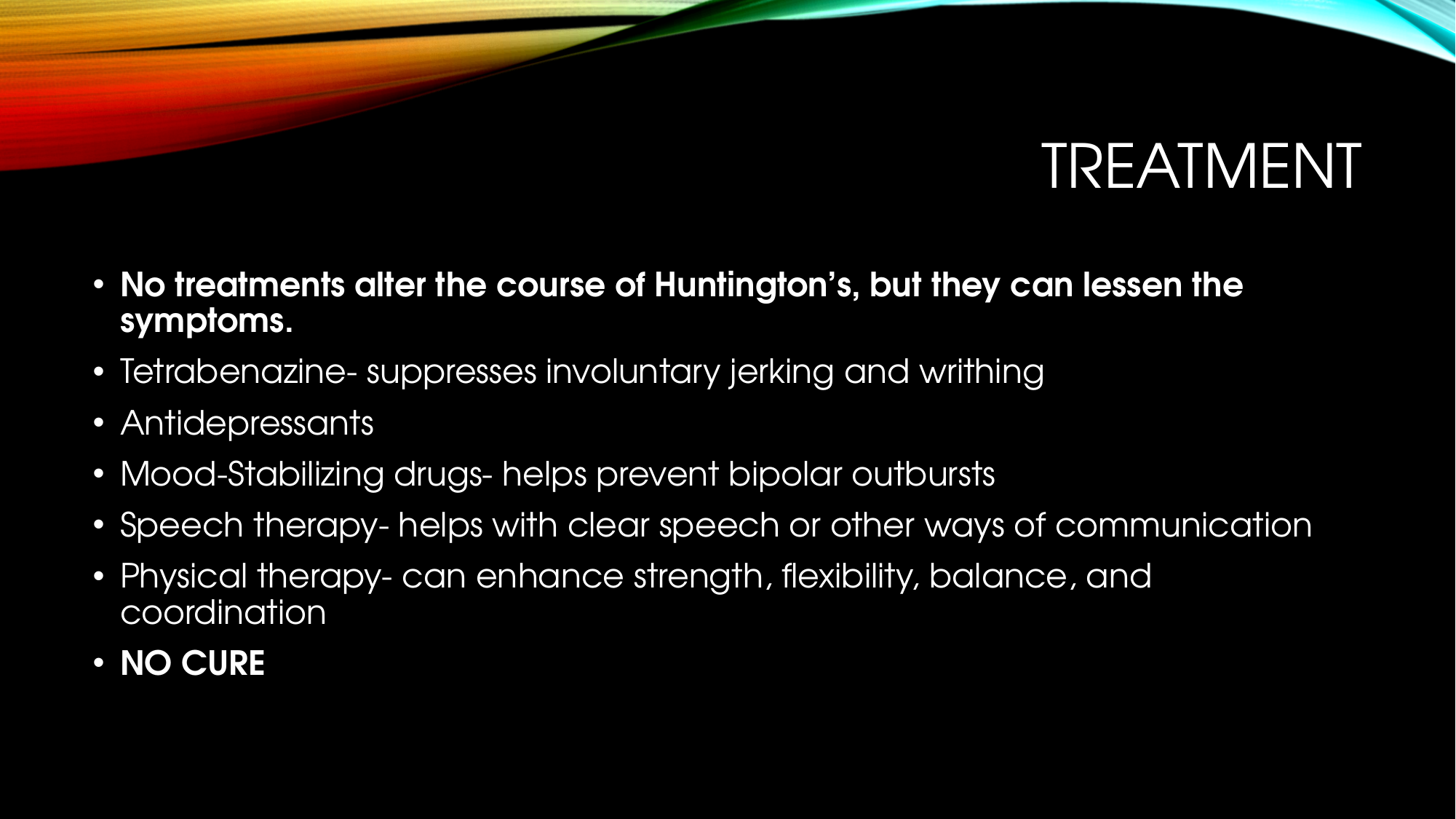

# Treatment
No treatments alter the course of Huntington’s, but they can lessen the symptoms.
Tetrabenazine- suppresses involuntary jerking and writhing
Antidepressants
Mood-Stabilizing drugs- helps prevent bipolar outbursts
Speech therapy- helps with clear speech or other ways of communication
Physical therapy- can enhance strength, flexibility, balance, and coordination
NO CURE